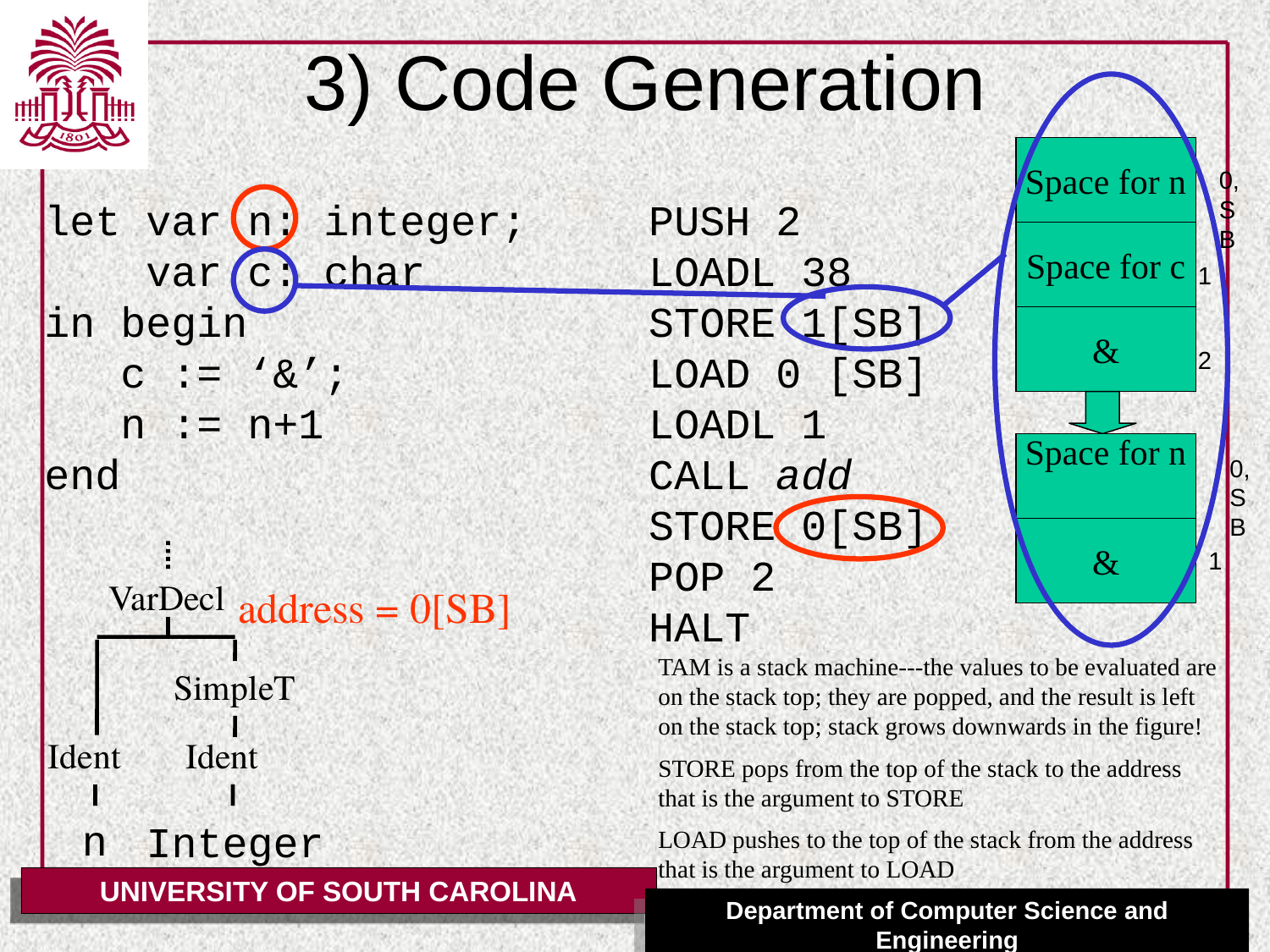

# 3) Code Generation

Space for n
Space for c
&
0, SB
let var n: integer;
    var c: char
in begin
   c := ‘&’;
   n := n+1
end

PUSH 2
LOADL 38
STORE 1[SB]
LOAD 0 [SB]
LOADL 1
CALL add
STORE 0[SB]
POP 2
HALT

1

2

Space for n

0, SB

&

1
VarDecl

SimpleT

address = 0[SB]
TAM is a stack machine---the values to be evaluated are on the stack top; they are popped, and the result is left on the stack top; stack grows downwards in the figure!
STORE pops from the top of the stack to the address that is the argument to STORE
LOAD pushes to the top of the stack from the address that is the argument to LOAD
Ident
Ident

n
Integer